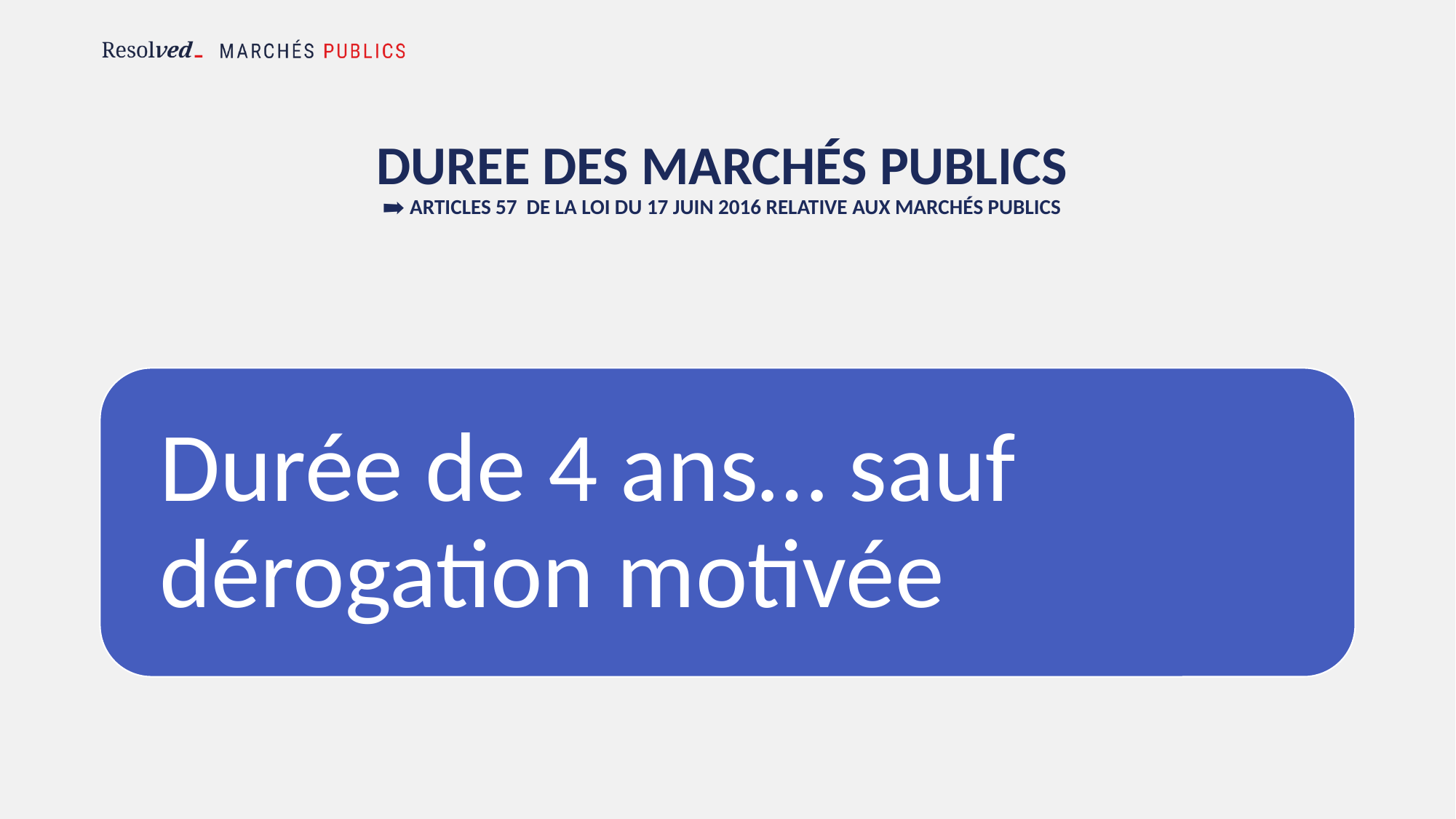

# DUREE des marchés publics ➡ ArticleS 57  de la loi du 17 juin 2016 relative aux marchés publics
Durée de 4 ans… sauf dérogation motivée